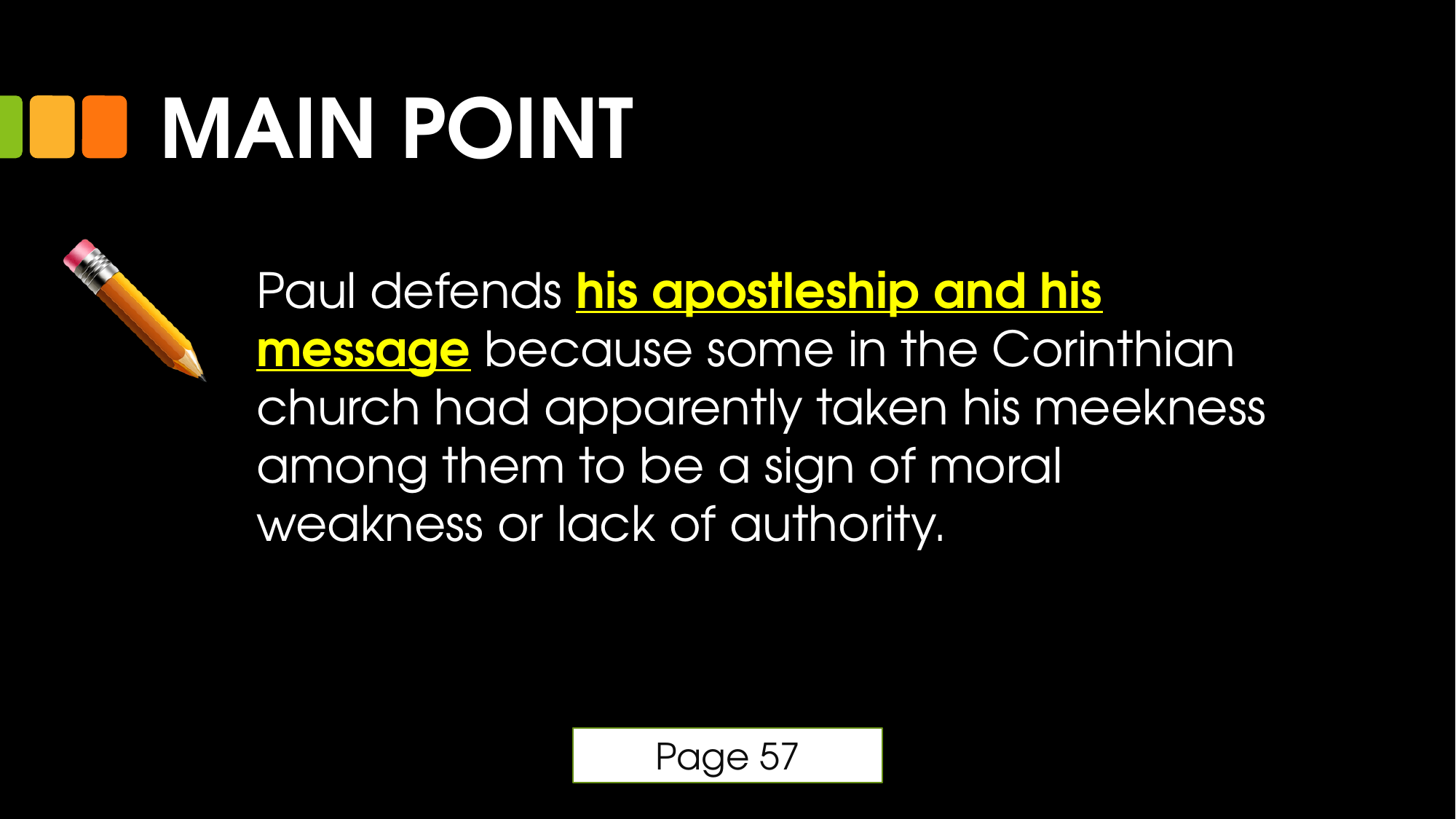

# MAIN POINT
Paul defends his apostleship and his message because some in the Corinthian church had apparently taken his meekness among them to be a sign of moral weakness or lack of authority.

Page 57